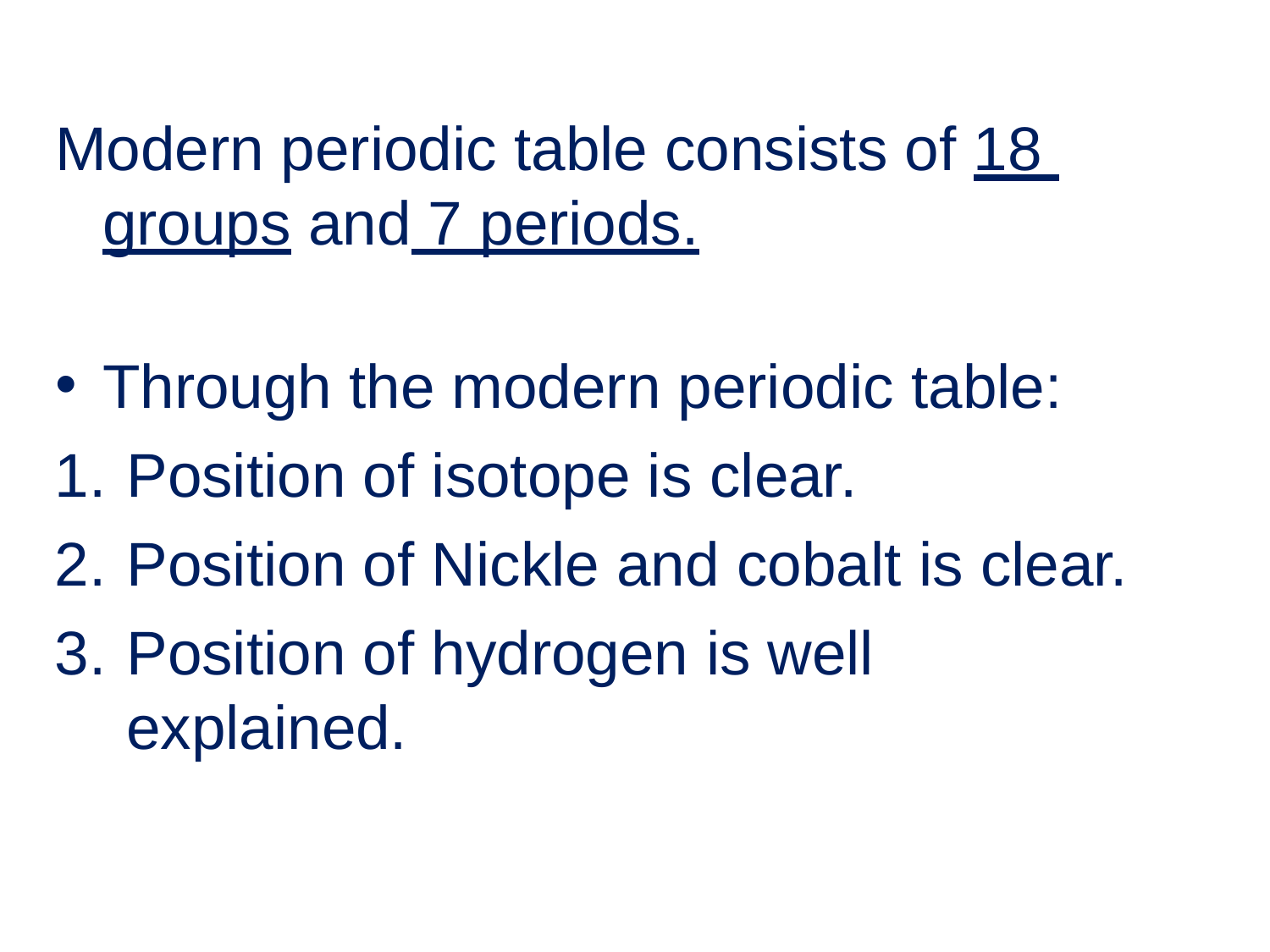

Modern periodic table consists of 18  groups and 7 periods.

Through the modern periodic table:
Position of isotope is clear.
Position of Nickle and cobalt is clear.
Position of hydrogen is well explained.